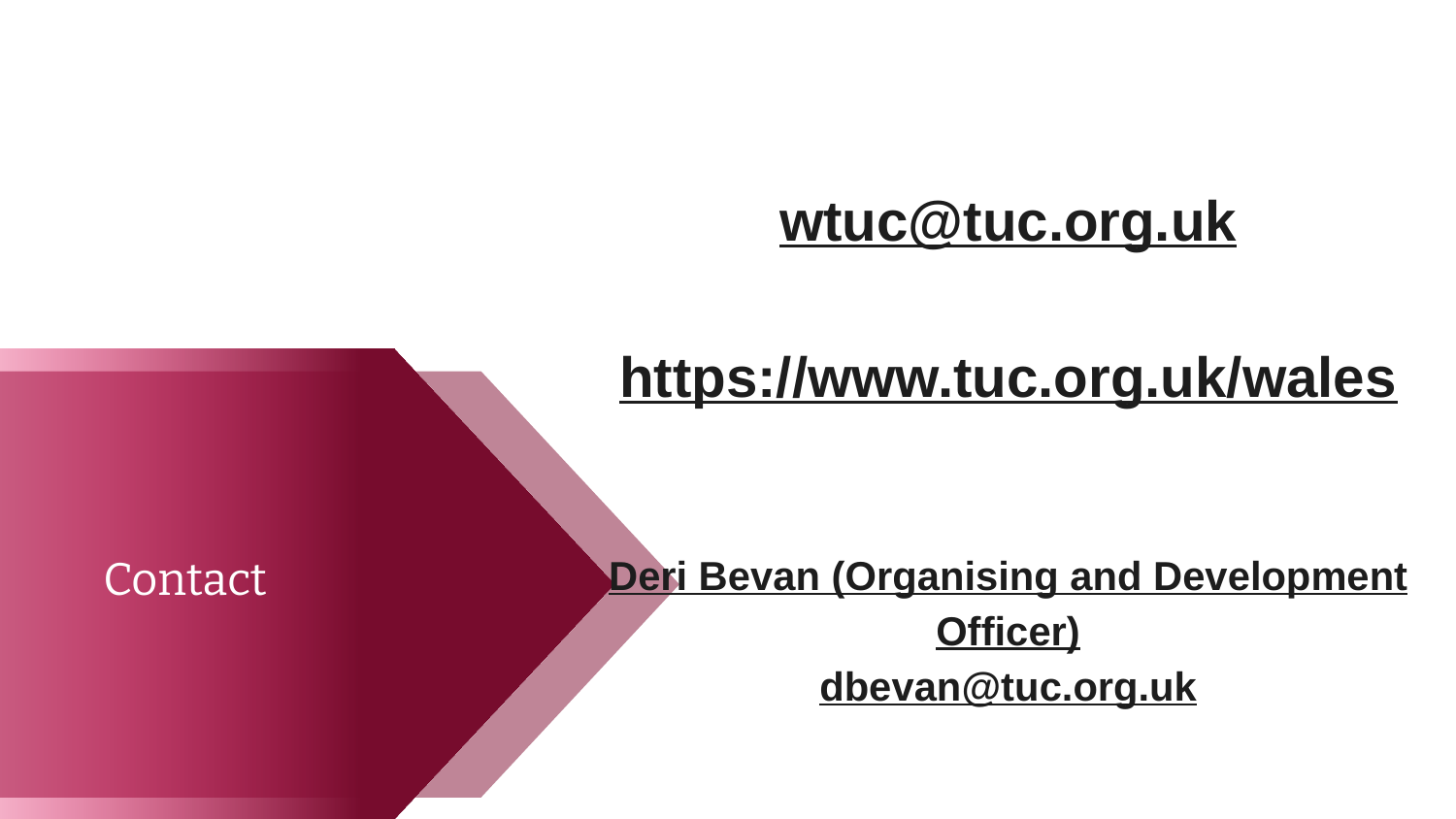

wtuc@tuc.org.uk

https://www.tuc.org.uk/wales

Deri Bevan (Organising and Development Officer)
dbevan@tuc.org.uk

Contact